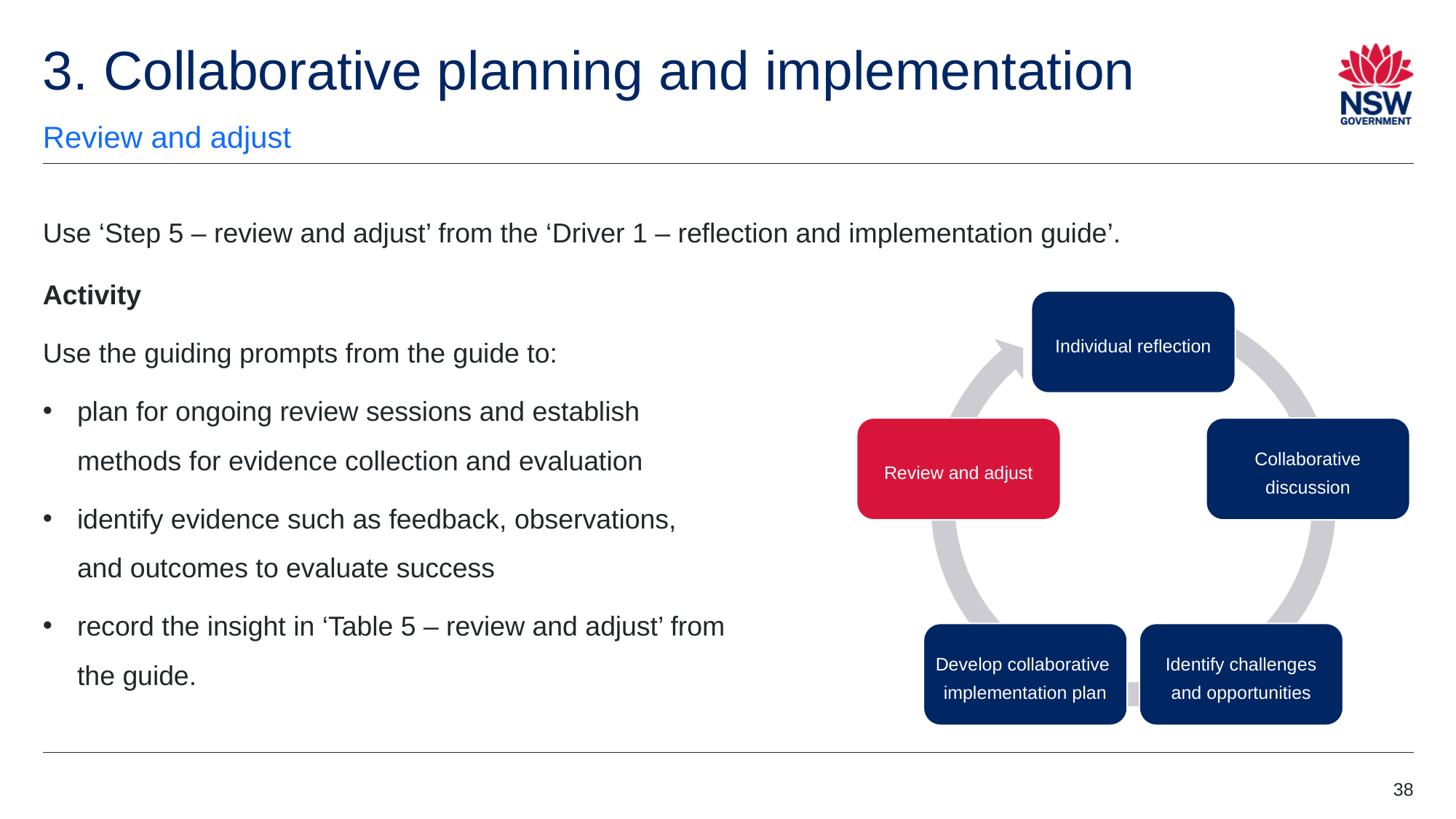

# 3. Collaborative planning and implementation (6)
Review and adjust
Use ‘Step 5 – review and adjust’ from the ‘Driver 1 – reflection and implementation guide’.
Activity
Use the guiding prompts from the guide to:
plan for ongoing review sessions and establish methods for evidence collection and evaluation
identify evidence such as feedback, observations, and outcomes to evaluate success
record the insight in ‘Table 5 – review and adjust’ from the guide.

Individual reflection
Review and adjust
Collaborative discussion
Develop collaborative  implementation plan
Identify challenges and opportunities
38